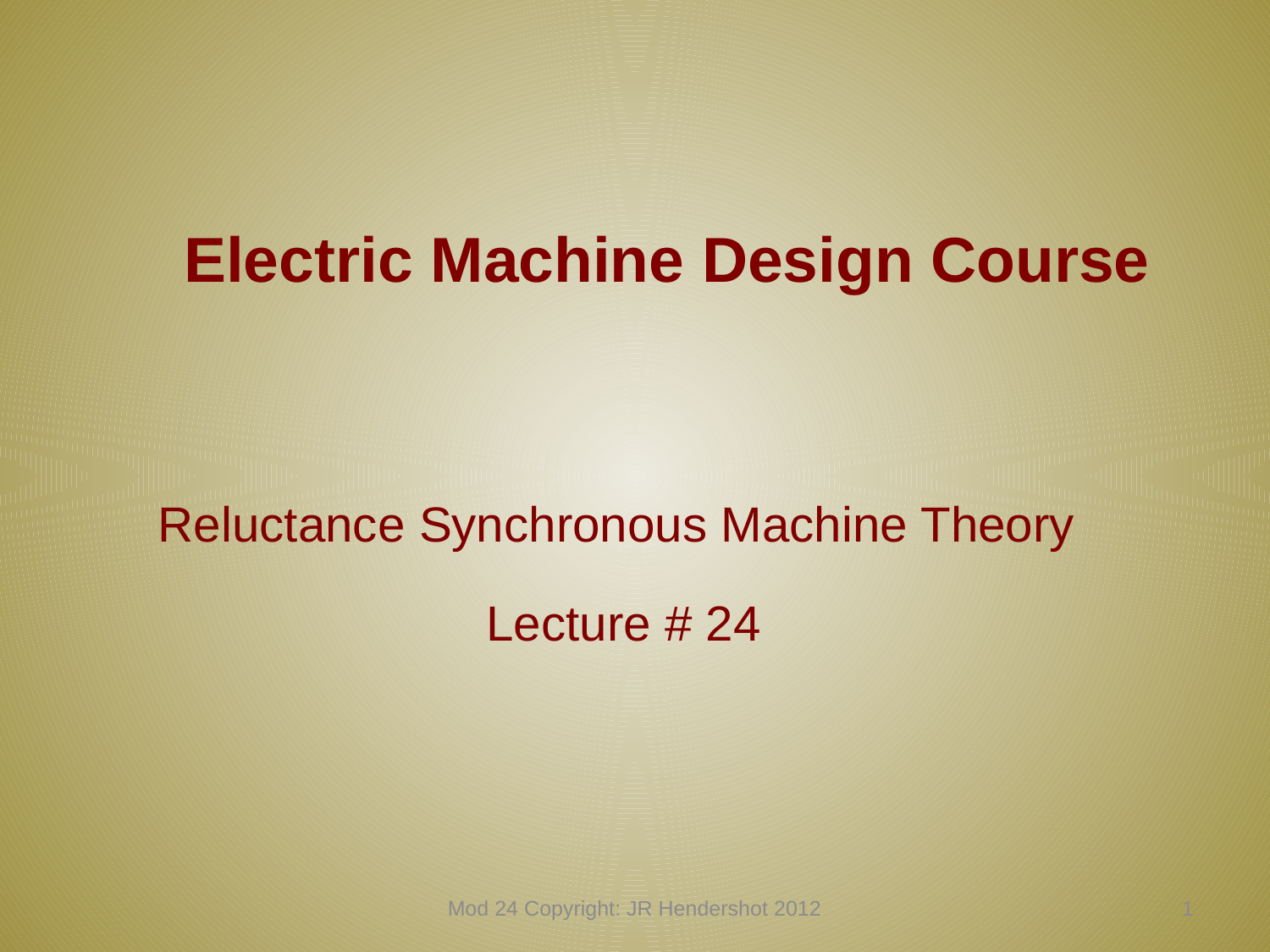

# Electric Machine Design Course
Reluctance Synchronous Machine Theory
Lecture # 24

Mod 24 Copyright: JR Hendershot 2012
1